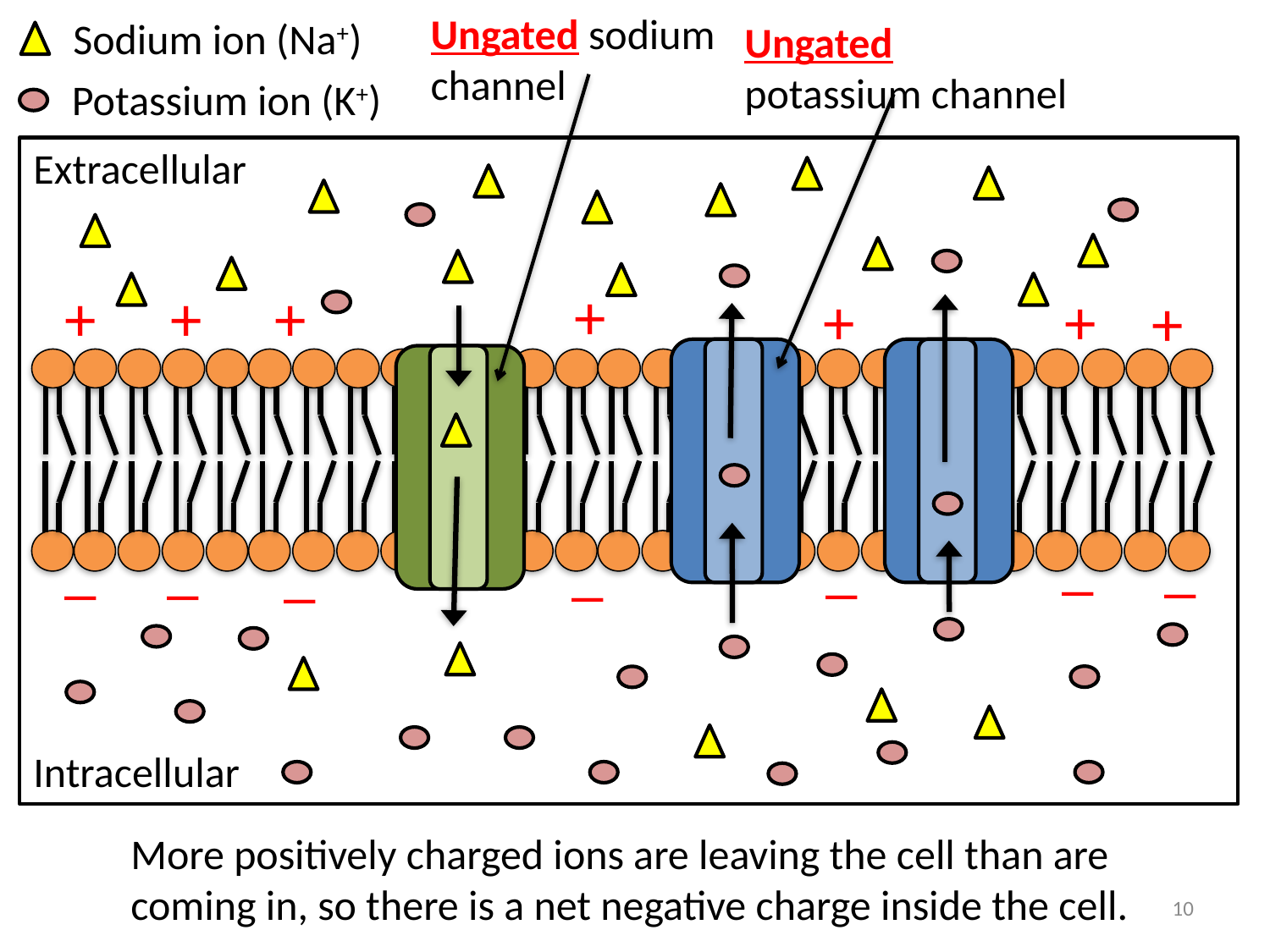

Ungated sodium channel
Sodium ion (Na+)
Ungated potassium channel

Potassium ion (K+)

Extracellular

+
+
+
+

+
+
+

_
_
_
_
_
_
_

Intracellular

More positively charged ions are leaving the cell than are coming in, so there is a net negative charge inside the cell.
10